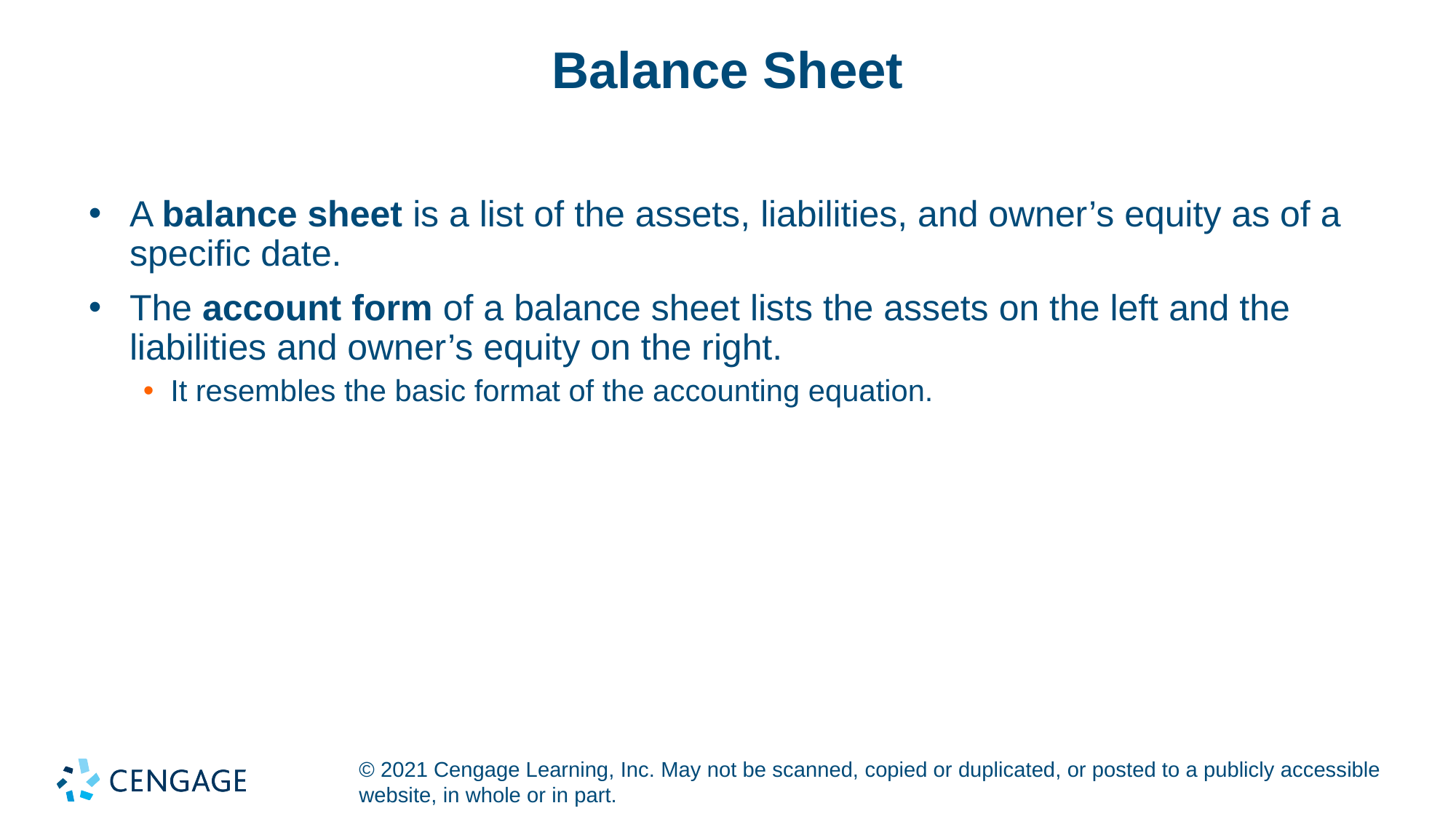

# Balance Sheet
A balance sheet is a list of the assets, liabilities, and owner’s equity as of a specific date.
The account form of a balance sheet lists the assets on the left and the liabilities and owner’s equity on the right.
It resembles the basic format of the accounting equation.